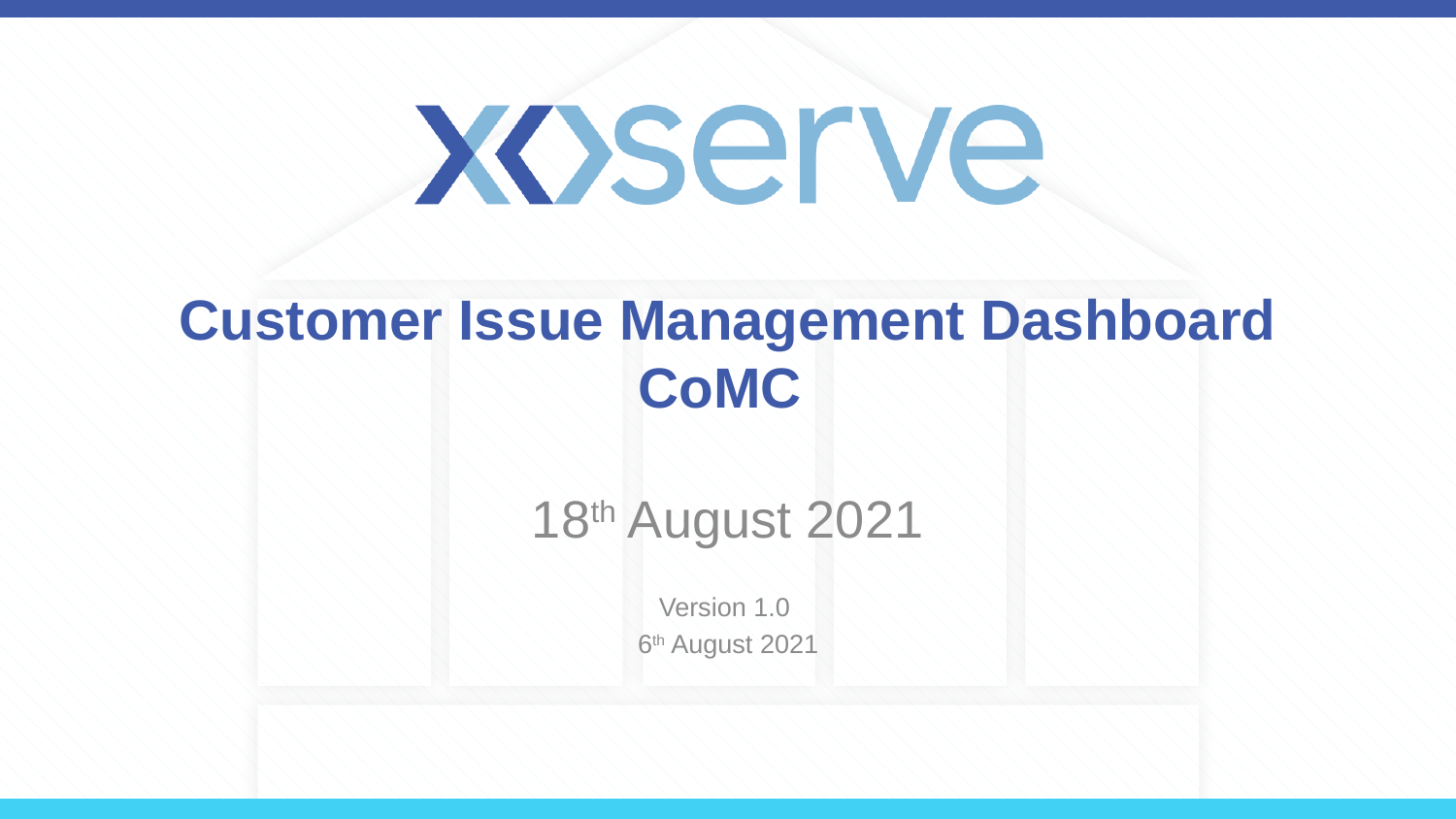

# Customer Issue Management Dashboard CoMC

18th August 2021

Version 1.0
6th August 2021